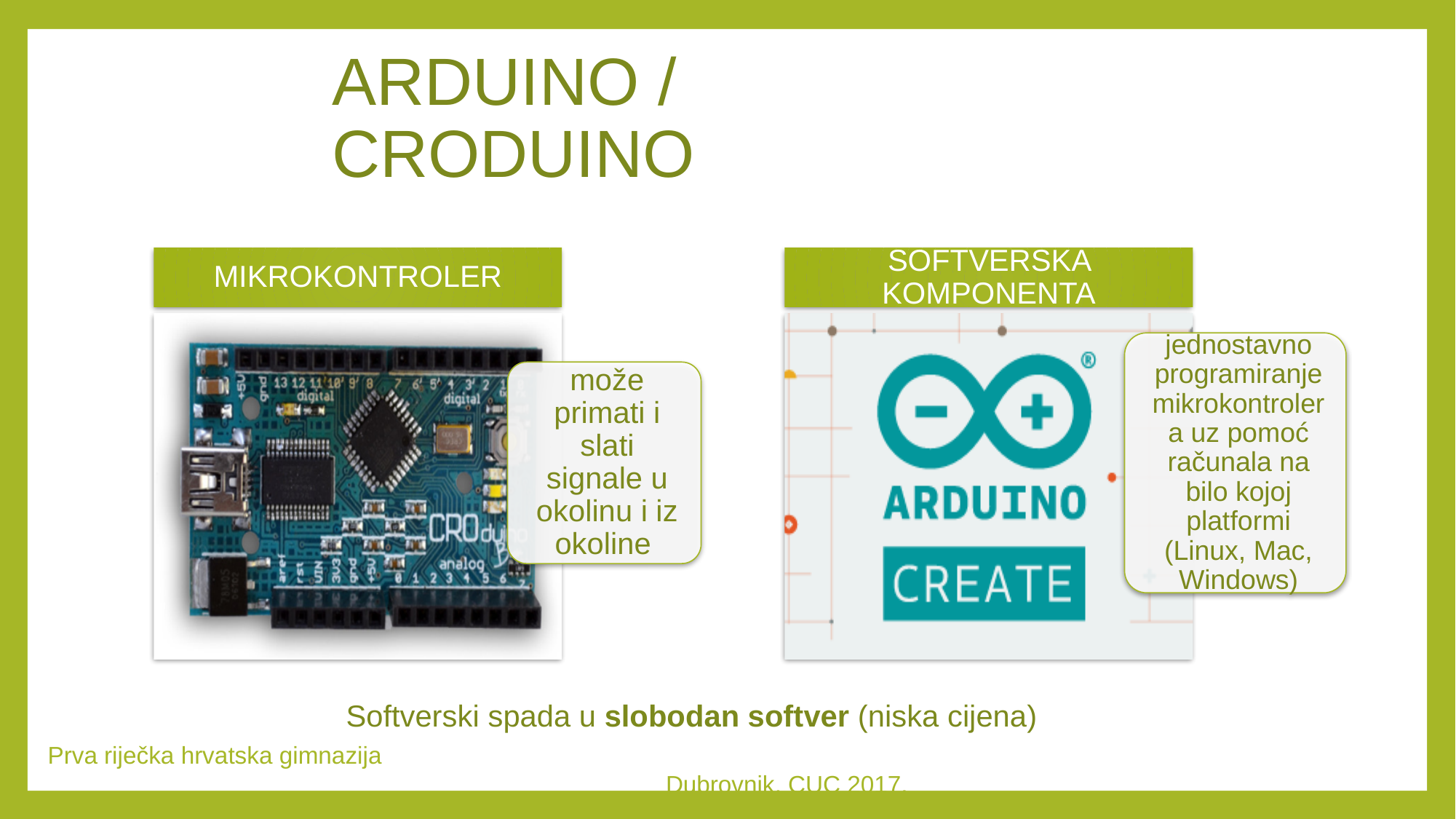

# ARDUINO / CRODUINO
može primati i slati signale u okolinu i iz okoline
MIKROKONTROLER
jednostavno programiranje mikrokontrolera uz pomoć računala na bilo kojoj platformi (Linux, Mac, Windows)
SOFTVERSKA KOMPONENTA
Softverski spada u slobodan softver (niska cijena)

Prva riječka hrvatska gimnazija                                                                                                                                                                           Dubrovnik, CUC 2017.